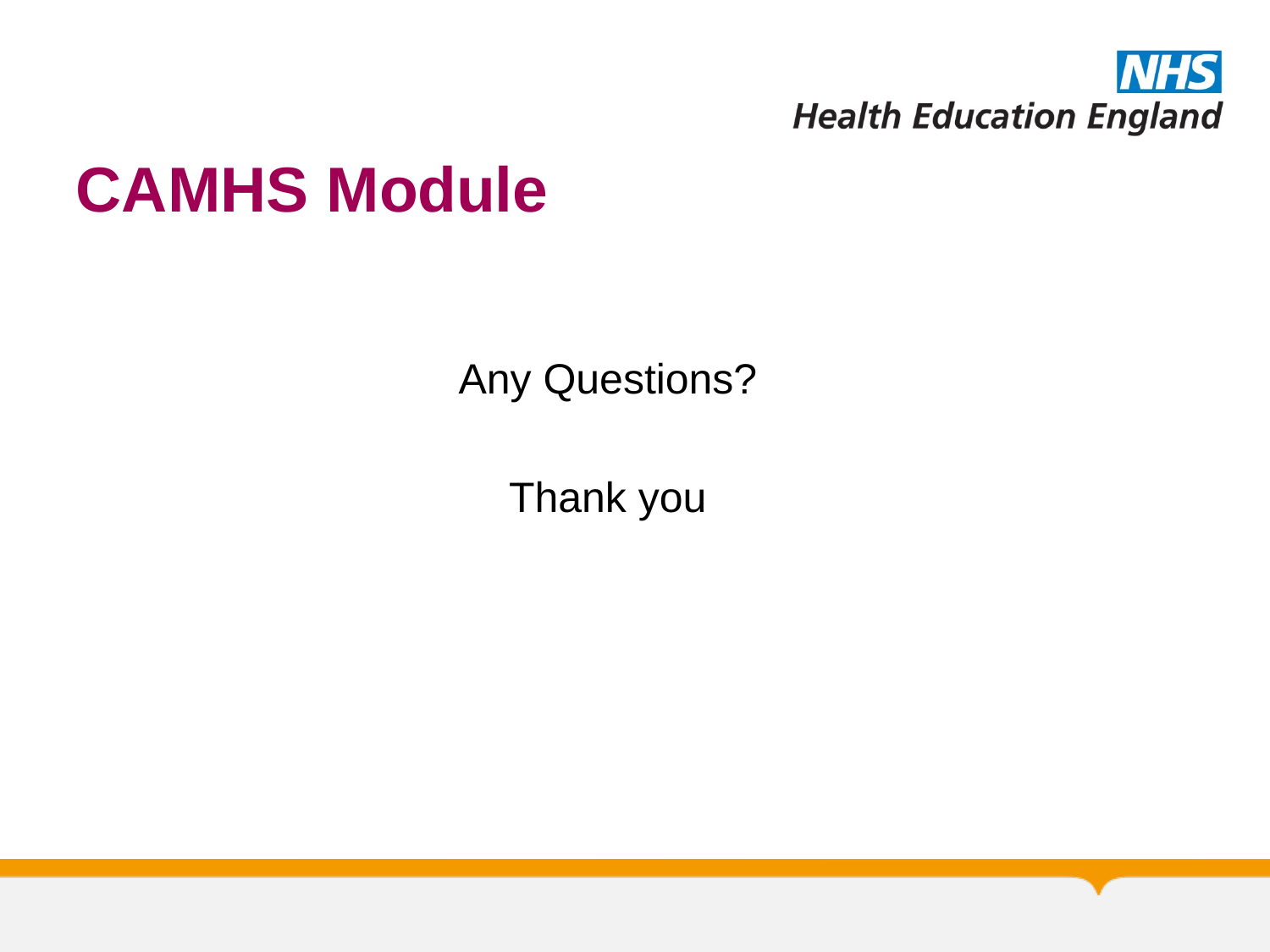

# CAMHS Module
Any Questions?

Thank you